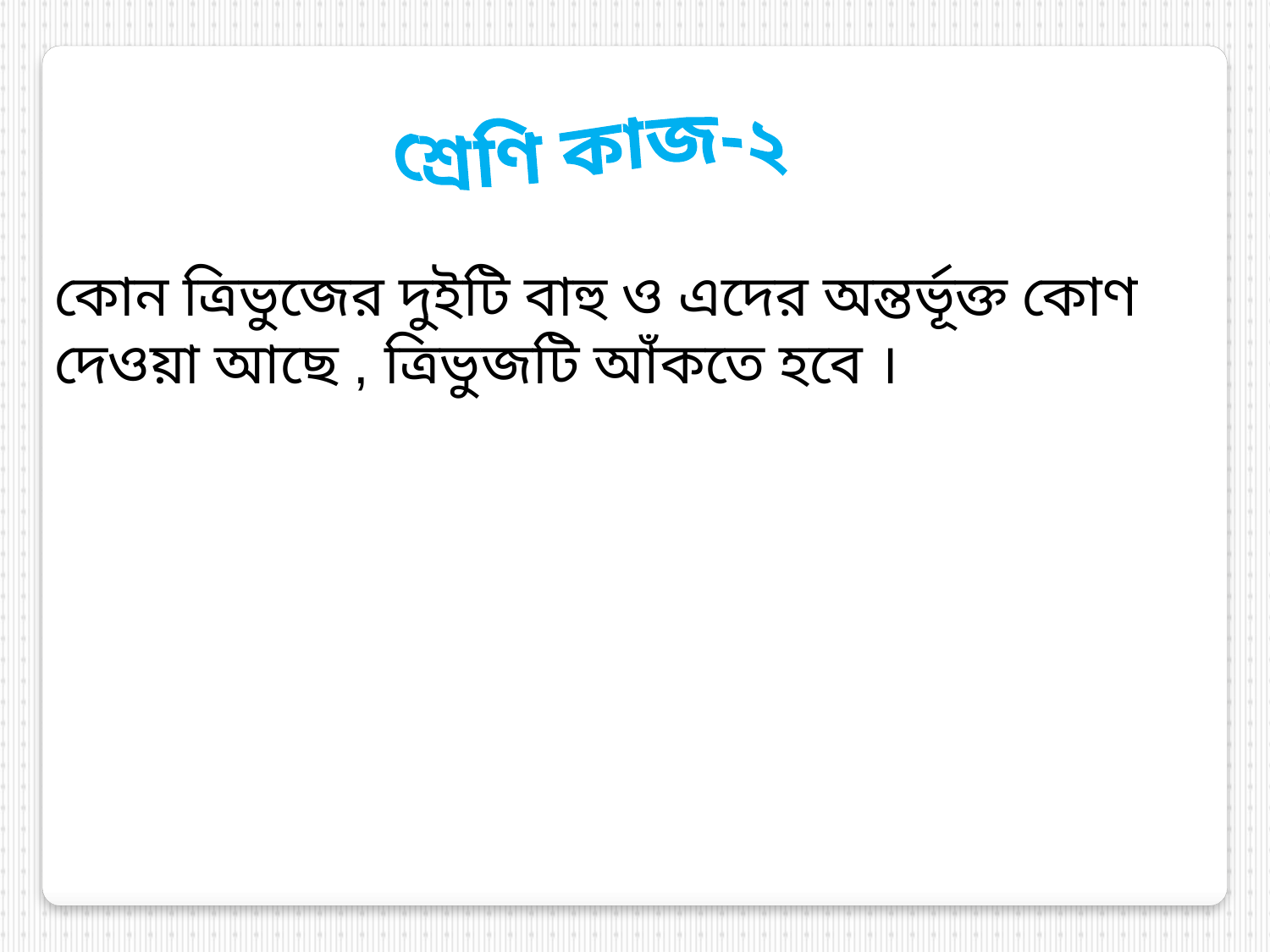

শ্রেণি কাজ-২
কোন ত্রিভুজের দুইটি বাহু ও এদের অন্তর্ভূক্ত কোণ দেওয়া আছে , ত্রিভুজটি আঁকতে হবে ।